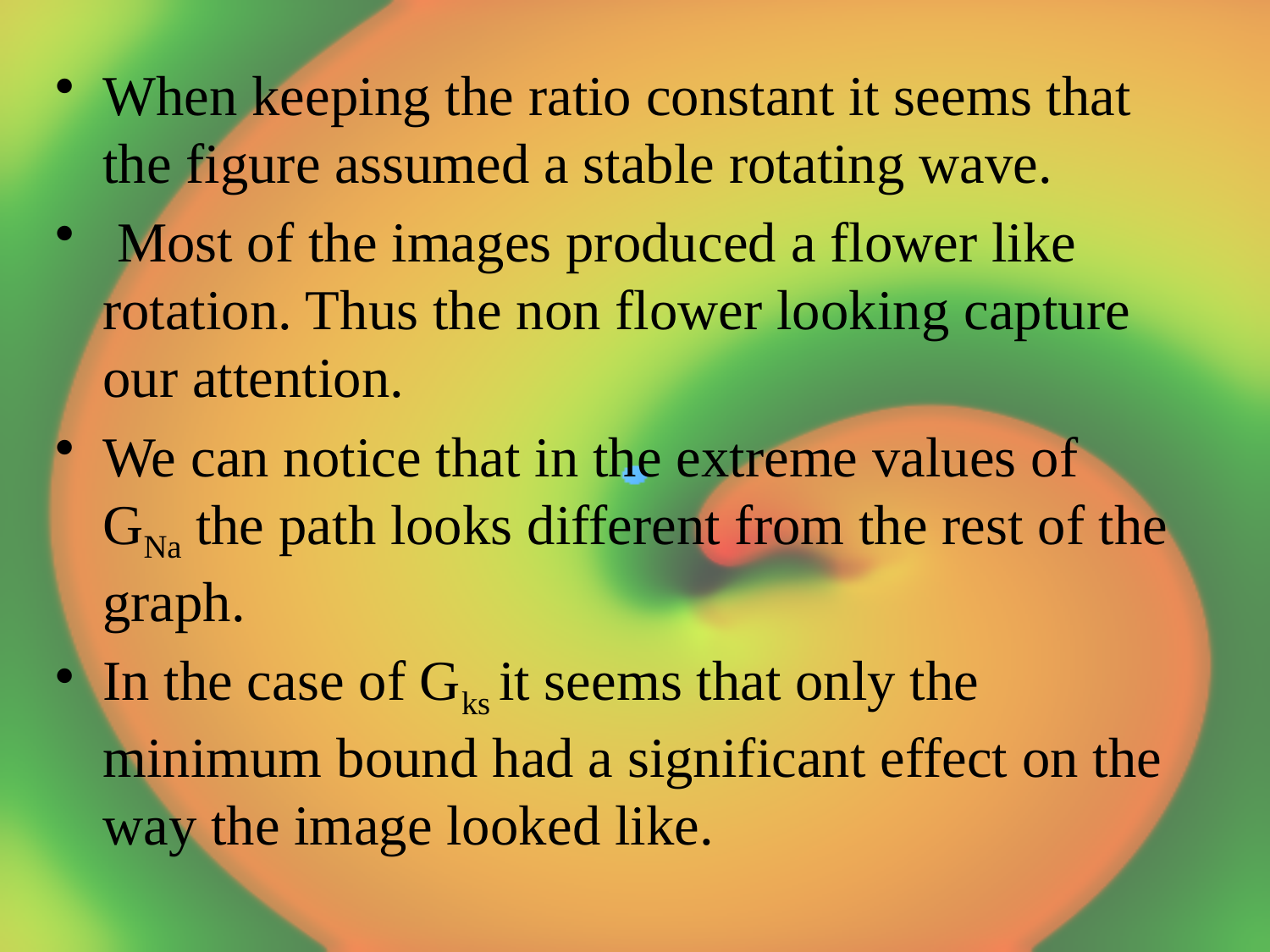

When keeping the ratio constant it seems that the figure assumed a stable rotating wave.
 Most of the images produced a flower like rotation. Thus the non flower looking capture our attention.
We can notice that in the extreme values of GNa the path looks different from the rest of the graph.
In the case of Gks it seems that only the minimum bound had a significant effect on the way the image looked like.